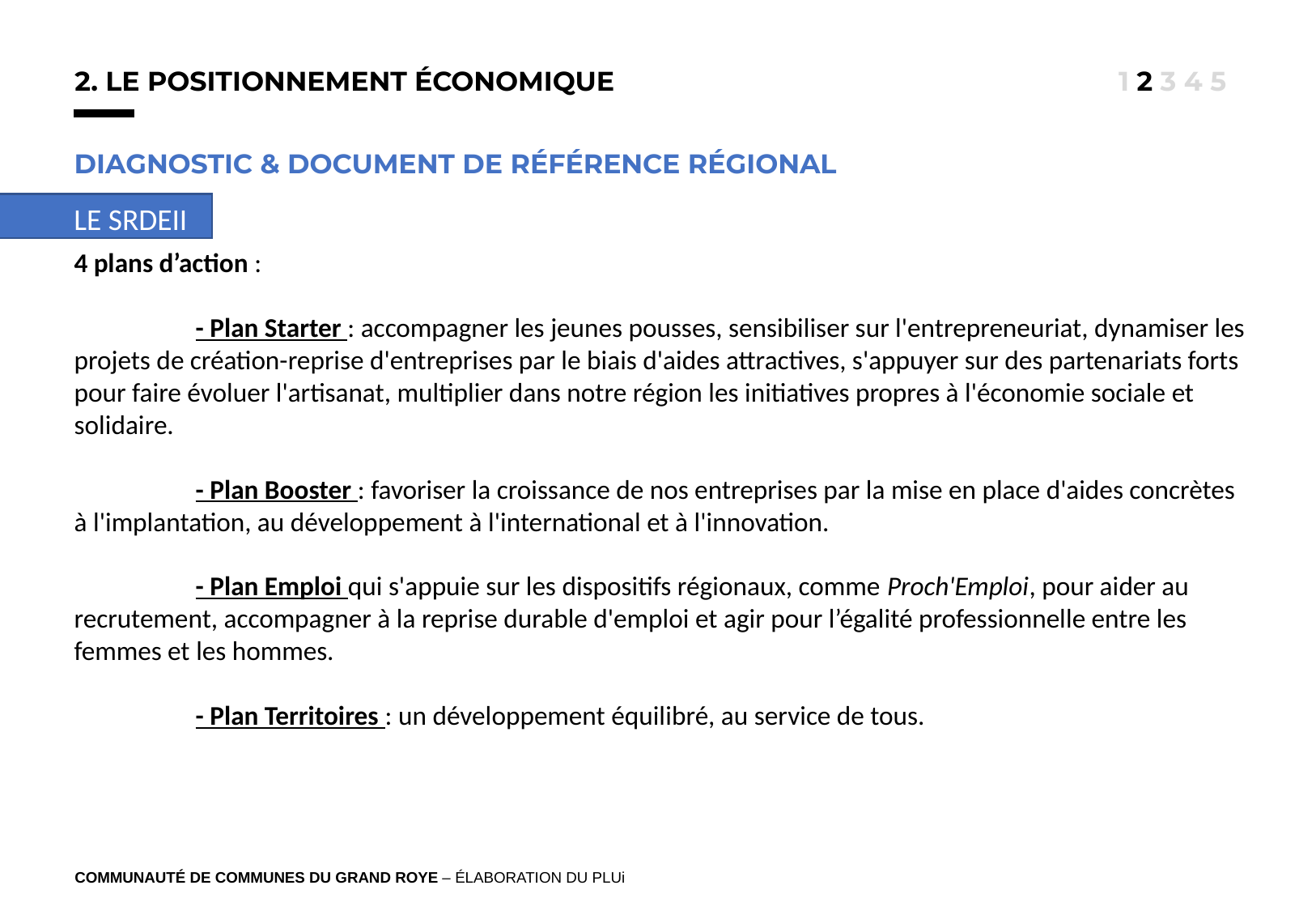

1 2 3 4 5
2. LE POSITIONNEMENT ÉCONOMIQUE
DIAGNOSTIC & DOCUMENT DE RÉFÉRENCE RÉGIONAL

LE SRDEII
4 plans d’action :

	- Plan Starter : accompagner les jeunes pousses, sensibiliser sur l'entrepreneuriat, dynamiser les projets de création-reprise d'entreprises par le biais d'aides attractives, s'appuyer sur des partenariats forts pour faire évoluer l'artisanat, multiplier dans notre région les initiatives propres à l'économie sociale et solidaire.

	- Plan Booster : favoriser la croissance de nos entreprises par la mise en place d'aides concrètes à l'implantation, au développement à l'international et à l'innovation.

	- Plan Emploi qui s'appuie sur les dispositifs régionaux, comme Proch'Emploi, pour aider au recrutement, accompagner à la reprise durable d'emploi et agir pour l’égalité professionnelle entre les femmes et les hommes.

	- Plan Territoires : un développement équilibré, au service de tous.

COMMUNAUTÉ DE COMMUNES DU GRAND ROYE – ÉLABORATION DU PLUi